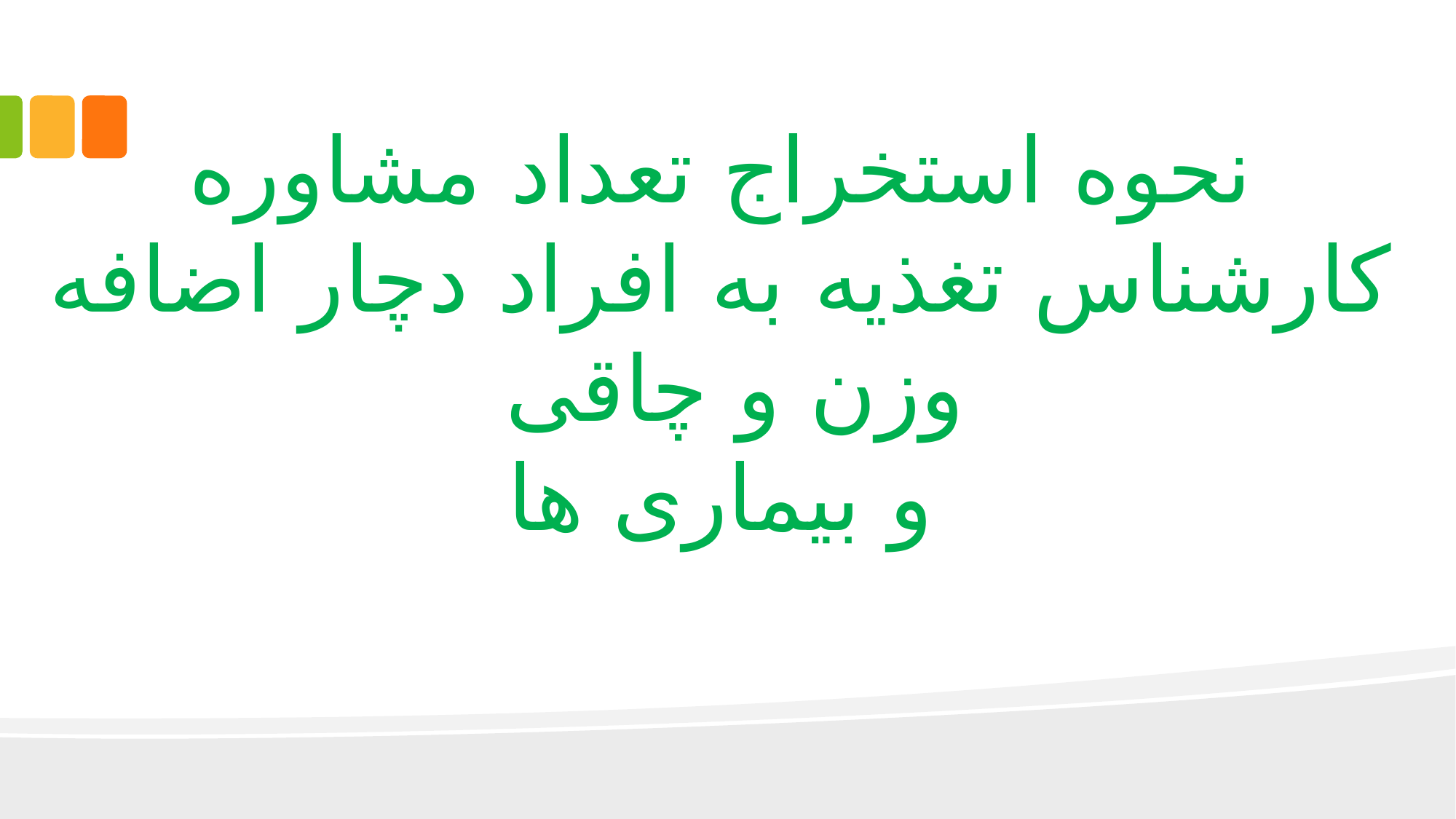

# نحوه استخراج تعداد مشاوره کارشناس تغذیه به افراد دچار اضافه وزن و چاقی و بیماری ها